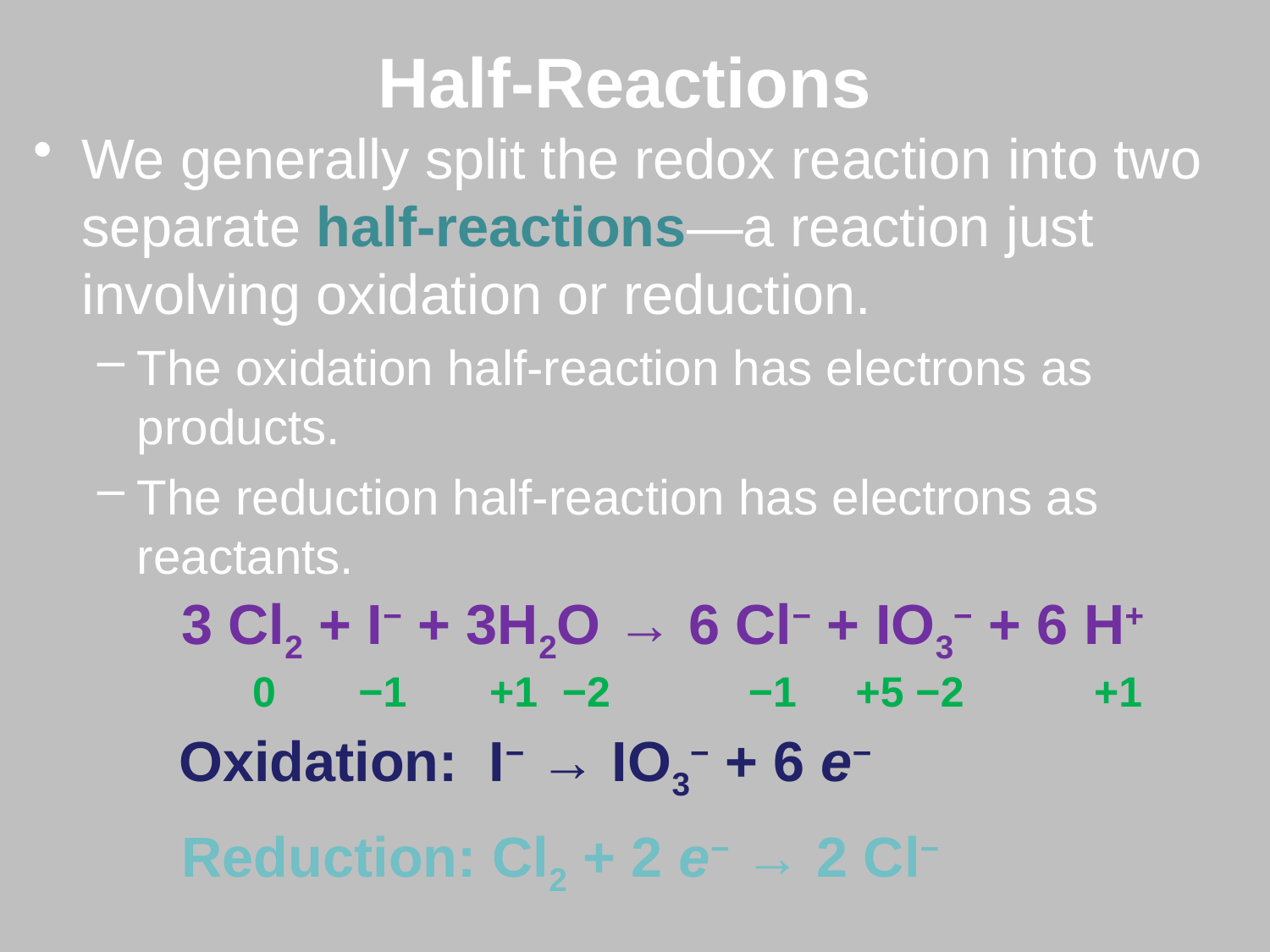

# Half-Reactions
We generally split the redox reaction into two separate half-reactions—a reaction just involving oxidation or reduction.
The oxidation half-reaction has electrons as products.
The reduction half-reaction has electrons as reactants.

3 Cl2 + I− + 3H2O → 6 Cl− + IO3− + 6 H+
      0       −1       +1  −2 	     −1     +5 −2	  +1
Oxidation:  I− → IO3− + 6 e−
Reduction: Cl2 + 2 e− → 2 Cl−